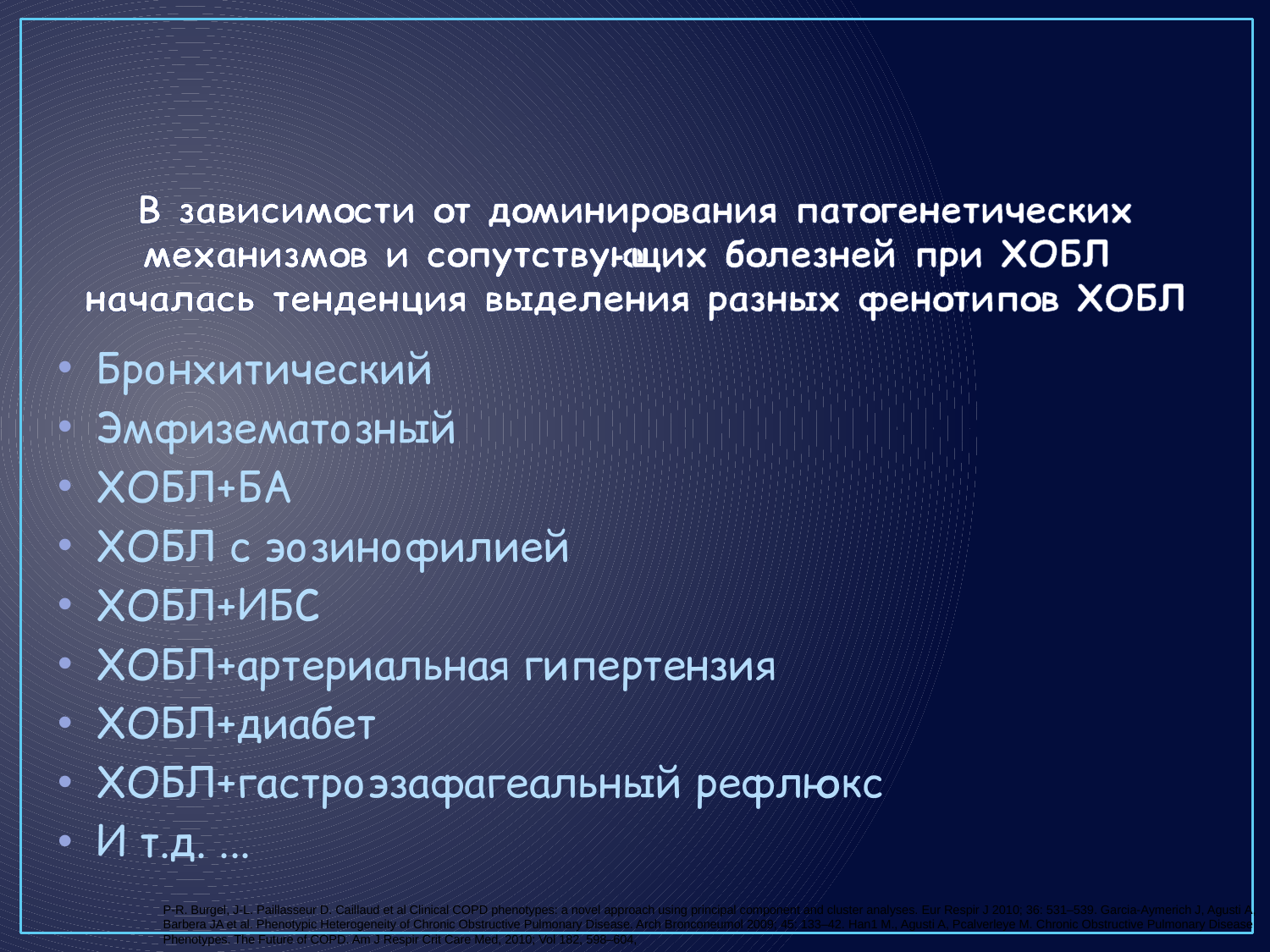

# В зависимости от доминирования патогенетических механизмов и сопутствующих болезней при ХОБЛ началась тенденция выделения разных фенотипов ХОБЛ
Бронхитический
Эмфизематозный
ХОБЛ+БА
ХОБЛ с эозинофилией
ХОБЛ+ИБС
ХОБЛ+артериальная гипертензия
ХОБЛ+диабет
ХОБЛ+гастроэзафагеальный рефлюкс
И т.д. ...
P-R. Burgel, J-L. Paillasseur D. Caillaud et al Clinical COPD phenotypes: a novel approach using principal component and cluster analyses. Eur Respir J 2010; 36: 531–539. Garcia-Aymerich J, Agusti А, Barberа JA et al. Phenotypic Heterogeneity of Chronic Obstructive Pulmonary Disease. Arch Bronconeumol 2009; 45: 133–42. Han1 M., Agusti A, Pcalverleye M. Chronic Obstructive Pulmonary Disease Phenotypes. The Future of COPD. Am J Respir Crit Care Med, 2010; Vol 182, 598–604,